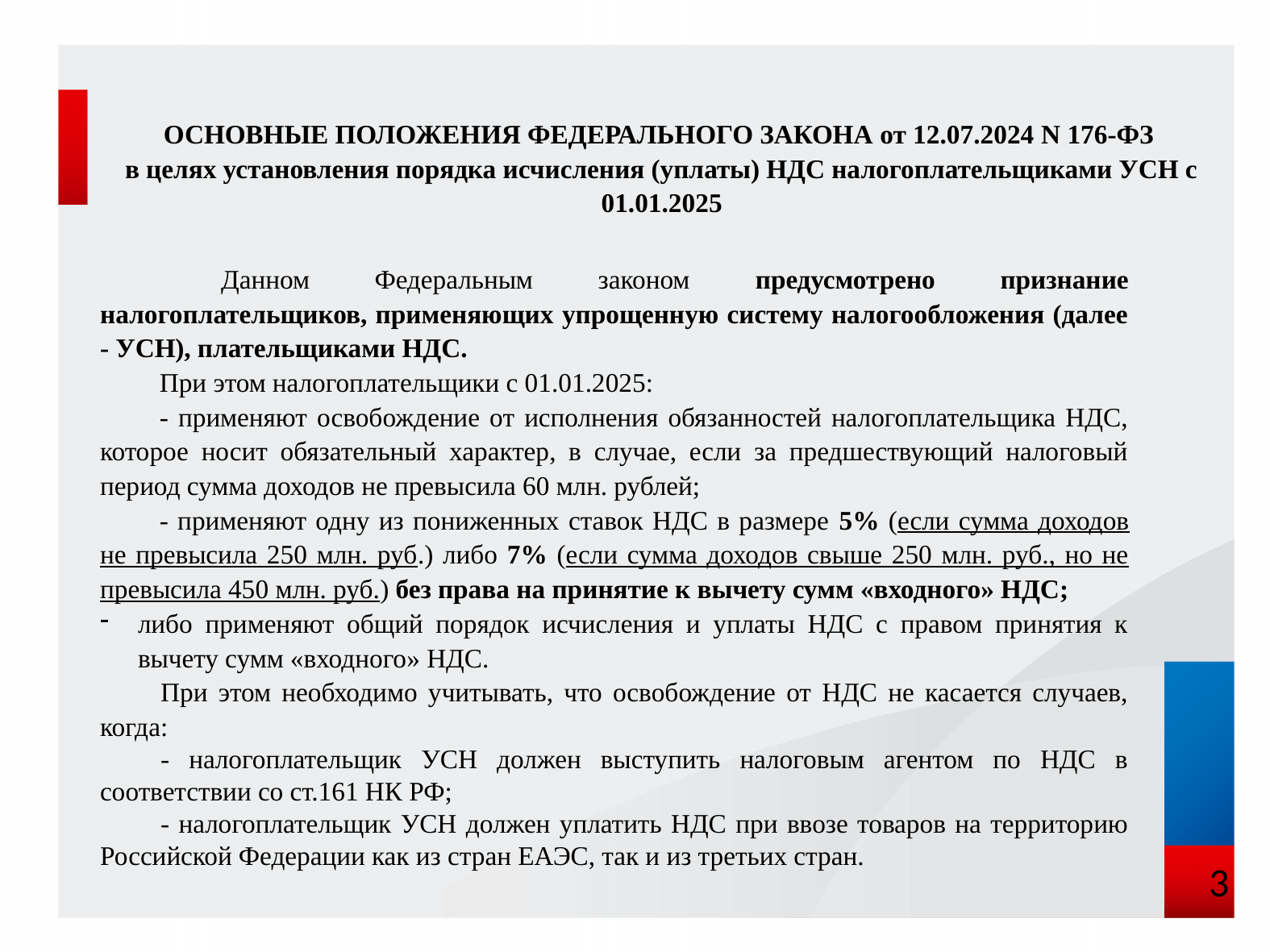

Основные положения Федерального закона от 12.07.2024 N 176-ФЗ
в целях установления порядка исчисления (уплаты) НДС налогоплательщиками УСН с 01.01.2025
	Данном Федеральным законом предусмотрено признание налогоплательщиков, применяющих упрощенную систему налогообложения (далее - УСН), плательщиками НДС.
При этом налогоплательщики с 01.01.2025:
- применяют освобождение от исполнения обязанностей налогоплательщика НДС, которое носит обязательный характер, в случае, если за предшествующий налоговый период сумма доходов не превысила 60 млн. рублей;
- применяют одну из пониженных ставок НДС в размере 5% (если сумма доходов не превысила 250 млн. руб.) либо 7% (если сумма доходов свыше 250 млн. руб., но не превысила 450 млн. руб.) без права на принятие к вычету сумм «входного» НДС;
либо применяют общий порядок исчисления и уплаты НДС с правом принятия к вычету сумм «входного» НДС.
При этом необходимо учитывать, что освобождение от НДС не касается случаев, когда:
- налогоплательщик УСН должен выступить налоговым агентом по НДС в соответствии со ст.161 НК РФ;
- налогоплательщик УСН должен уплатить НДС при ввозе товаров на территорию Российской Федерации как из стран ЕАЭС, так и из третьих стран.

3